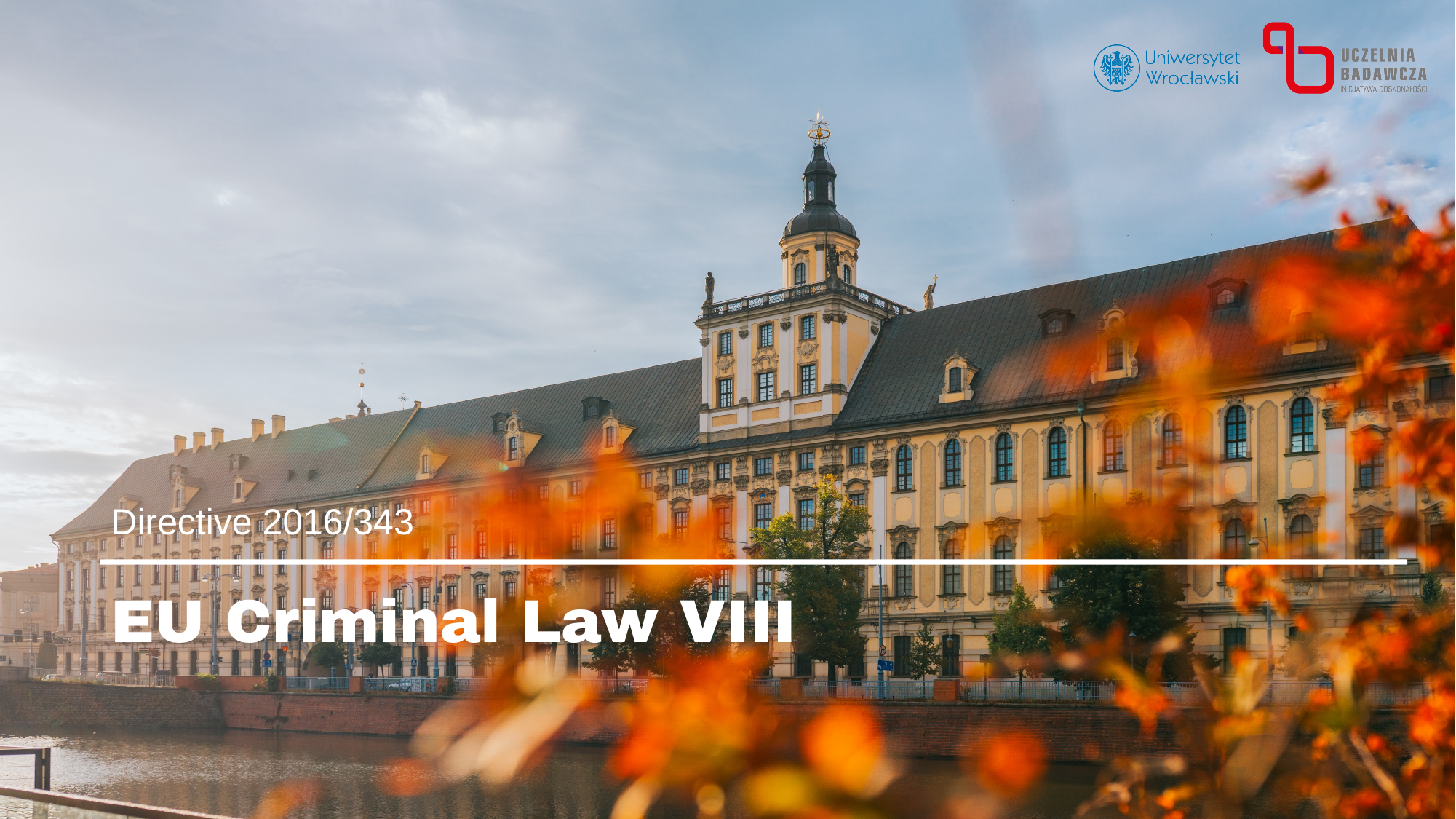

Directive 2016/343
# EU Criminal Law VIII